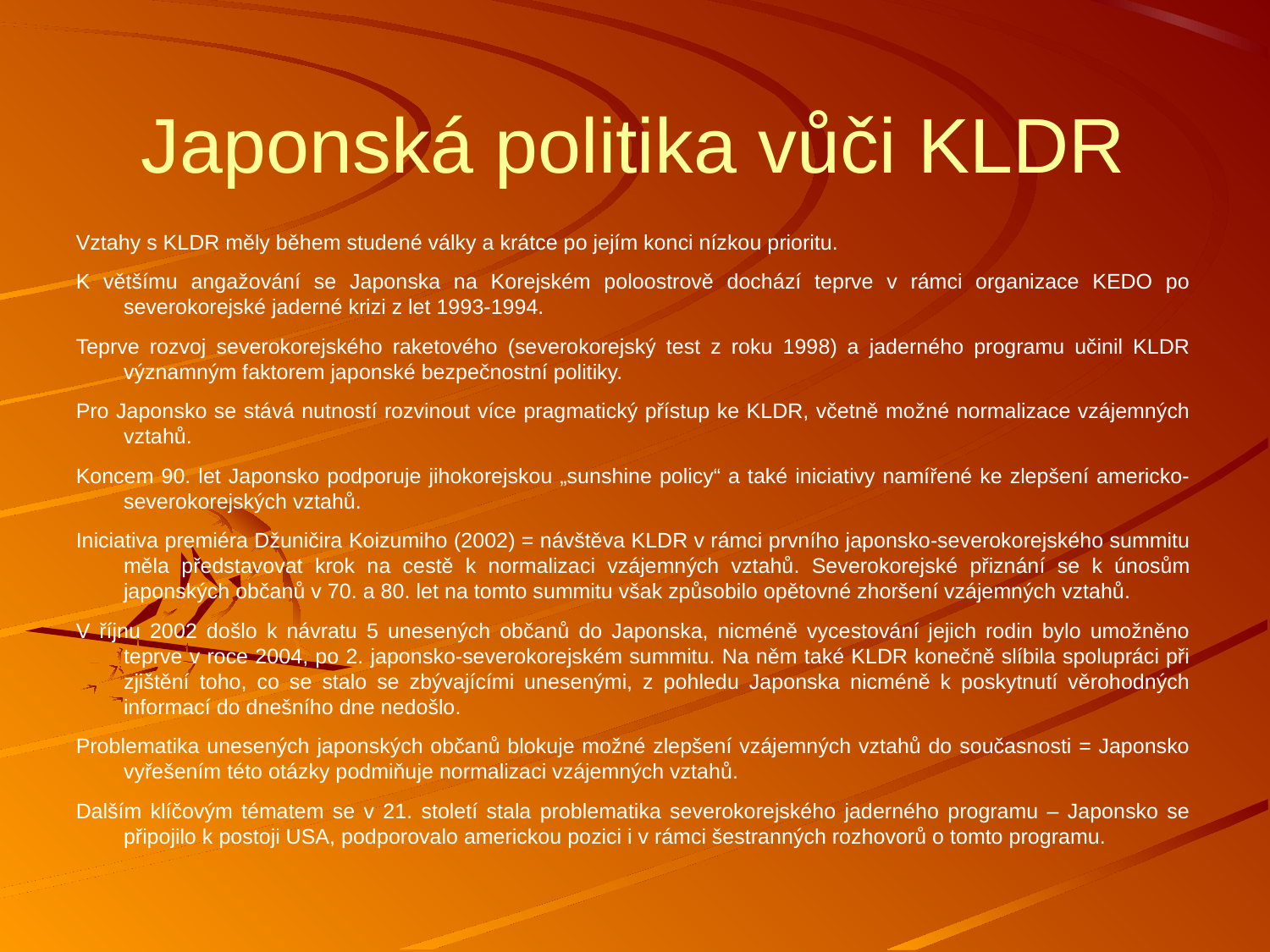

# Japonská politika vůči KLDR
Vztahy s KLDR měly během studené války a krátce po jejím konci nízkou prioritu.
K většímu angažování se Japonska na Korejském poloostrově dochází teprve v rámci organizace KEDO po severokorejské jaderné krizi z let 1993-1994.
Teprve rozvoj severokorejského raketového (severokorejský test z roku 1998) a jaderného programu učinil KLDR významným faktorem japonské bezpečnostní politiky.
Pro Japonsko se stává nutností rozvinout více pragmatický přístup ke KLDR, včetně možné normalizace vzájemných vztahů.
Koncem 90. let Japonsko podporuje jihokorejskou „sunshine policy“ a také iniciativy namířené ke zlepšení americko-severokorejských vztahů.
Iniciativa premiéra Džuničira Koizumiho (2002) = návštěva KLDR v rámci prvního japonsko-severokorejského summitu měla představovat krok na cestě k normalizaci vzájemných vztahů. Severokorejské přiznání se k únosům japonských občanů v 70. a 80. let na tomto summitu však způsobilo opětovné zhoršení vzájemných vztahů.
V říjnu 2002 došlo k návratu 5 unesených občanů do Japonska, nicméně vycestování jejich rodin bylo umožněno teprve v roce 2004, po 2. japonsko-severokorejském summitu. Na něm také KLDR konečně slíbila spolupráci při zjištění toho, co se stalo se zbývajícími unesenými, z pohledu Japonska nicméně k poskytnutí věrohodných informací do dnešního dne nedošlo.
Problematika unesených japonských občanů blokuje možné zlepšení vzájemných vztahů do současnosti = Japonsko vyřešením této otázky podmiňuje normalizaci vzájemných vztahů.
Dalším klíčovým tématem se v 21. století stala problematika severokorejského jaderného programu – Japonsko se připojilo k postoji USA, podporovalo americkou pozici i v rámci šestranných rozhovorů o tomto programu.